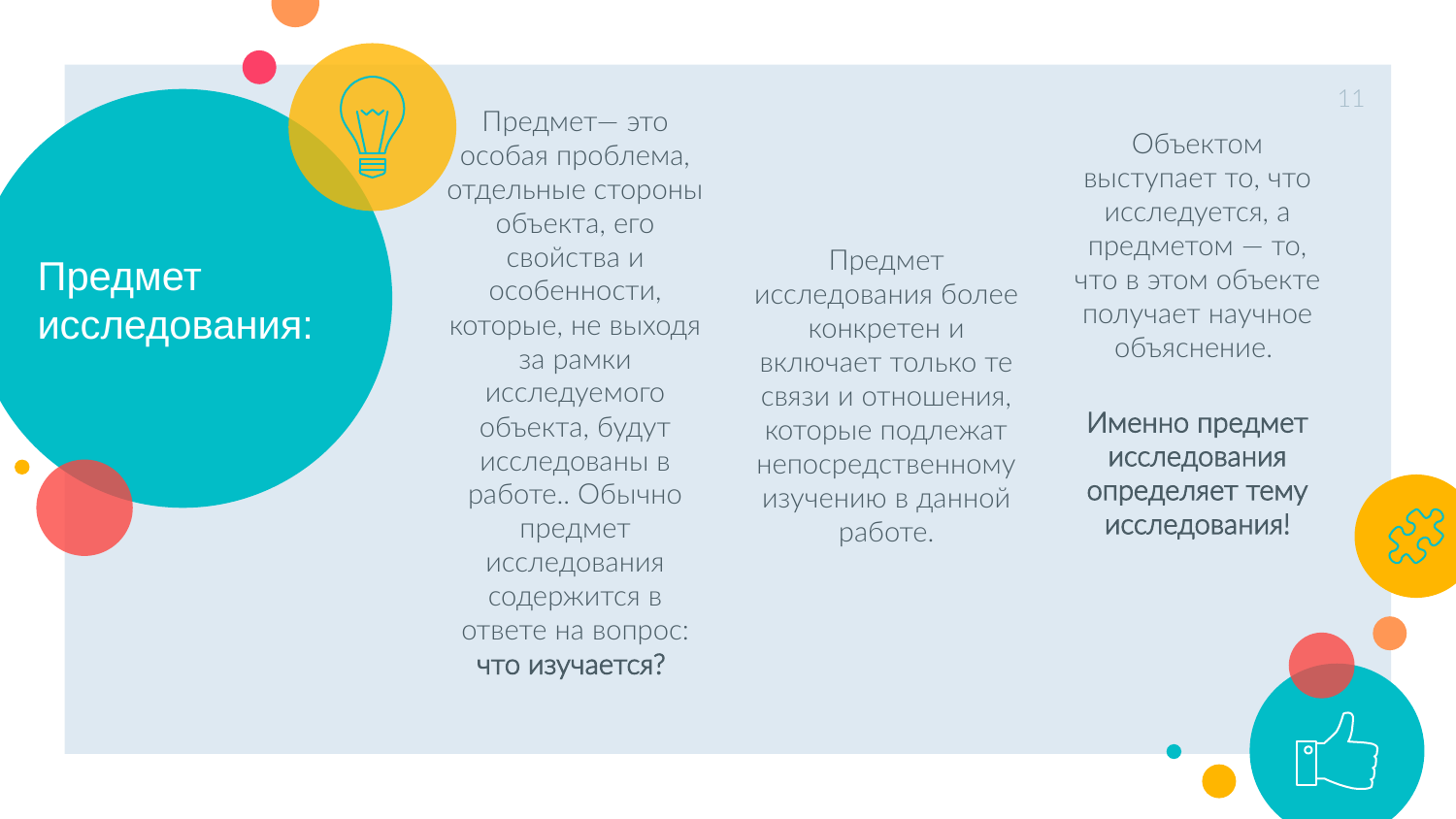

11
Предмет— это особая проблема, отдельные стороны объекта, его свойства и особенности, которые, не выходя за рамки исследуемого объекта, будут исследованы в работе.. Обычно предмет исследования содержится в ответе на вопрос: что изучается?
# Предмет исследования:
Объектом выступает то, что исследуется, а предметом — то, что в этом объекте получает научное объяснение.
Именно предмет исследования определяет тему исследования!
Предмет исследования более конкретен и включает только те связи и отношения, которые подлежат непосредственному изучению в данной работе.